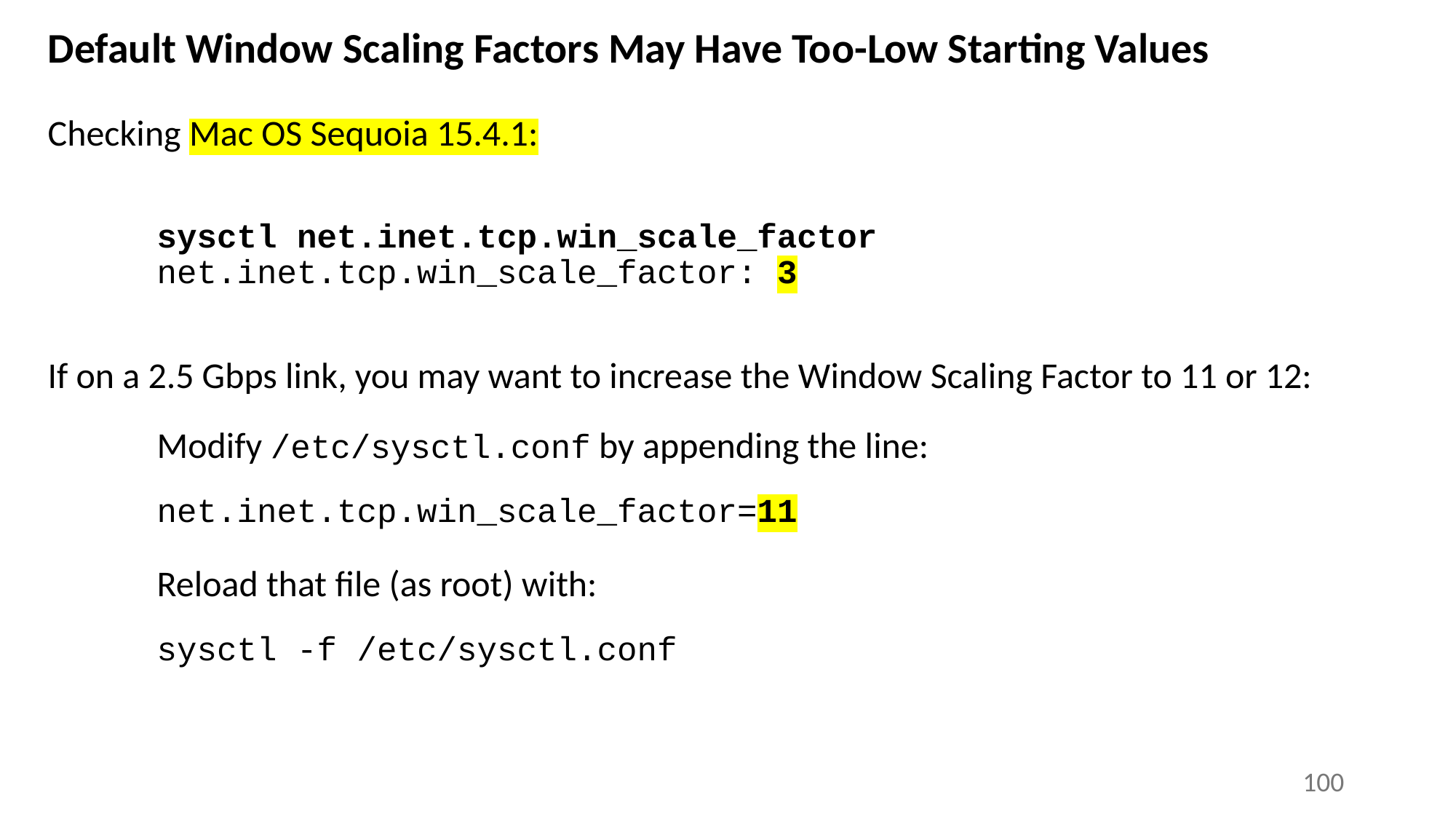

# Default Window Scaling Factors May Have Too-Low Starting Values
Checking Mac OS Sequoia 15.4.1:
	sysctl net.inet.tcp.win_scale_factor
	net.inet.tcp.win_scale_factor: 3
If on a 2.5 Gbps link, you may want to increase the Window Scaling Factor to 11 or 12:
	Modify /etc/sysctl.conf by appending the line:
	net.inet.tcp.win_scale_factor=11
	Reload that file (as root) with:
	sysctl -f /etc/sysctl.conf

100